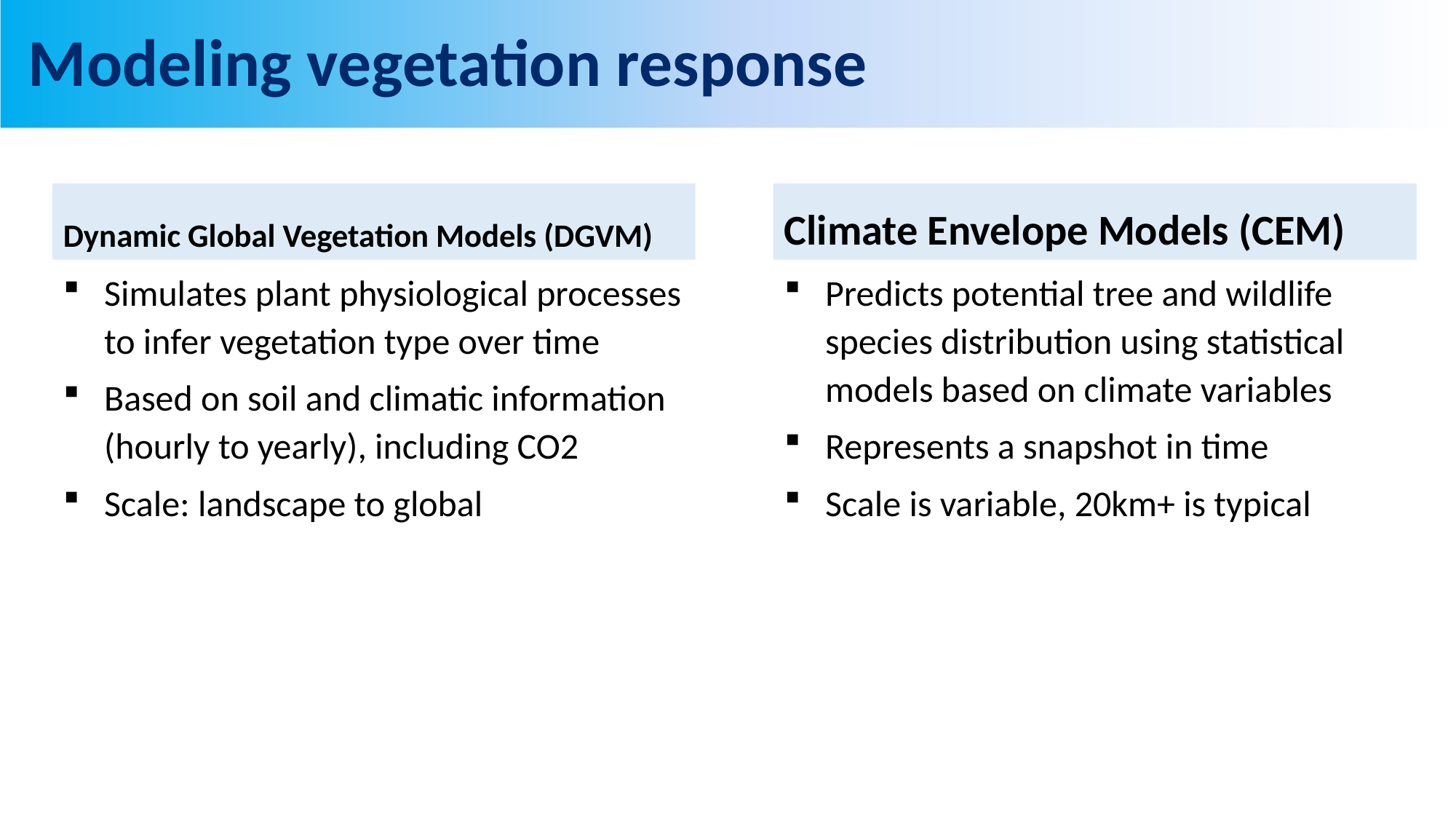

# Modeling vegetation response
Dynamic Global Vegetation Models (DGVM)
Climate Envelope Models (CEM)
Simulates plant physiological processes to infer vegetation type over time
Based on soil and climatic information (hourly to yearly), including CO2
Scale: landscape to global

Predicts potential tree and wildlife species distribution using statistical models based on climate variables
Represents a snapshot in time
Scale is variable, 20km+ is typical